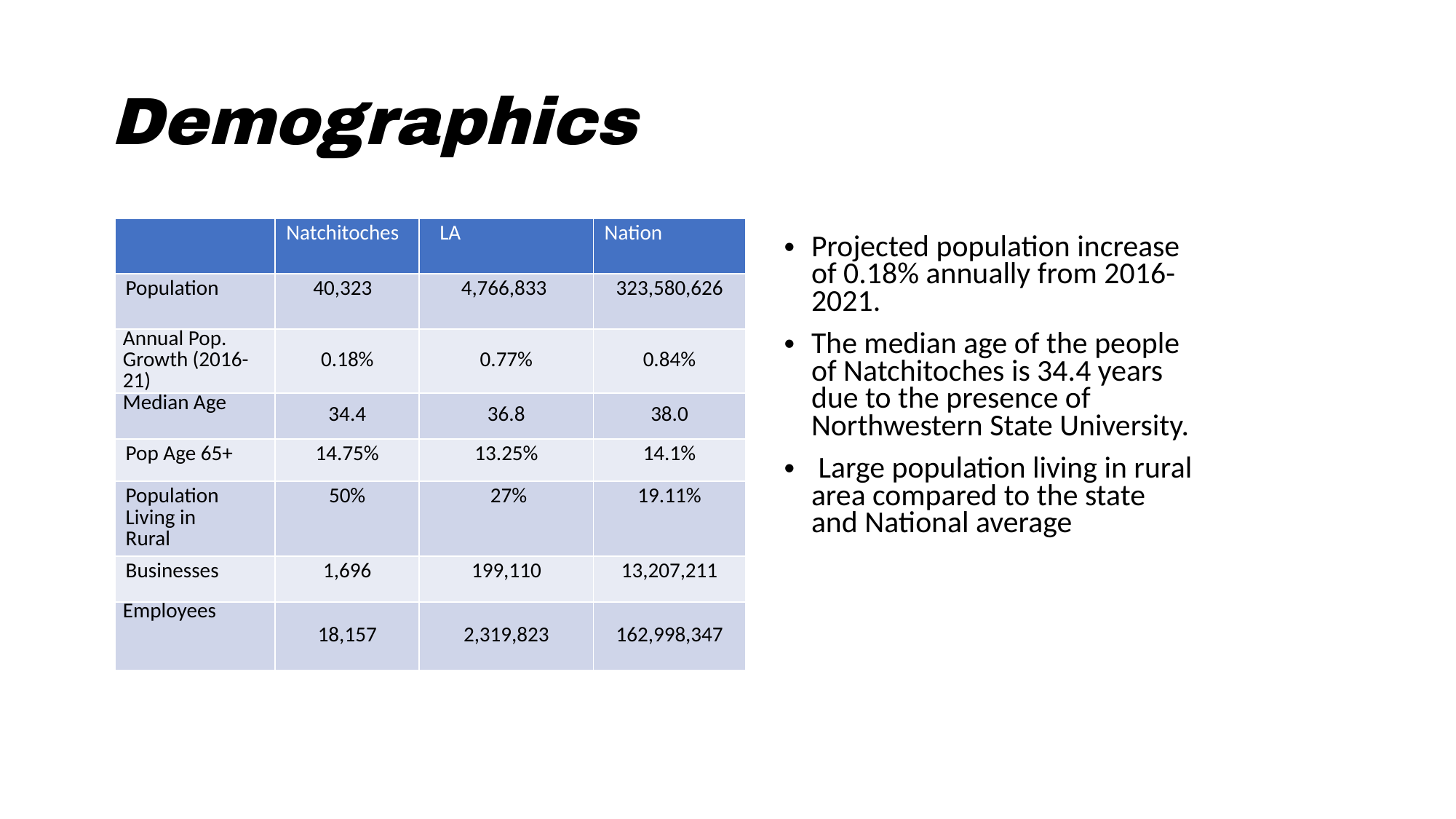

# Demographics

Projected population increase of 0.18% annually from 2016-2021.
The median age of the people of Natchitoches is 34.4 years due to the presence of Northwestern State University.
 Large population living in rural area compared to the state and National average

|  | Natchitoches | LA | Nation |
| --- | --- | --- | --- |
| Population | 40,323 | 4,766,833 | 323,580,626 |
| Annual Pop. Growth (2016-21) | 0.18% | 0.77% | 0.84% |
| Median Age | 34.4 | 36.8 | 38.0 |
| Pop Age 65+ | 14.75% | 13.25% | 14.1% |
| Population Living in Rural | 50% | 27% | 19.11% |
| Businesses | 1,696 | 199,110 | 13,207,211 |
| Employees | 18,157 | 2,319,823 | 162,998,347 |